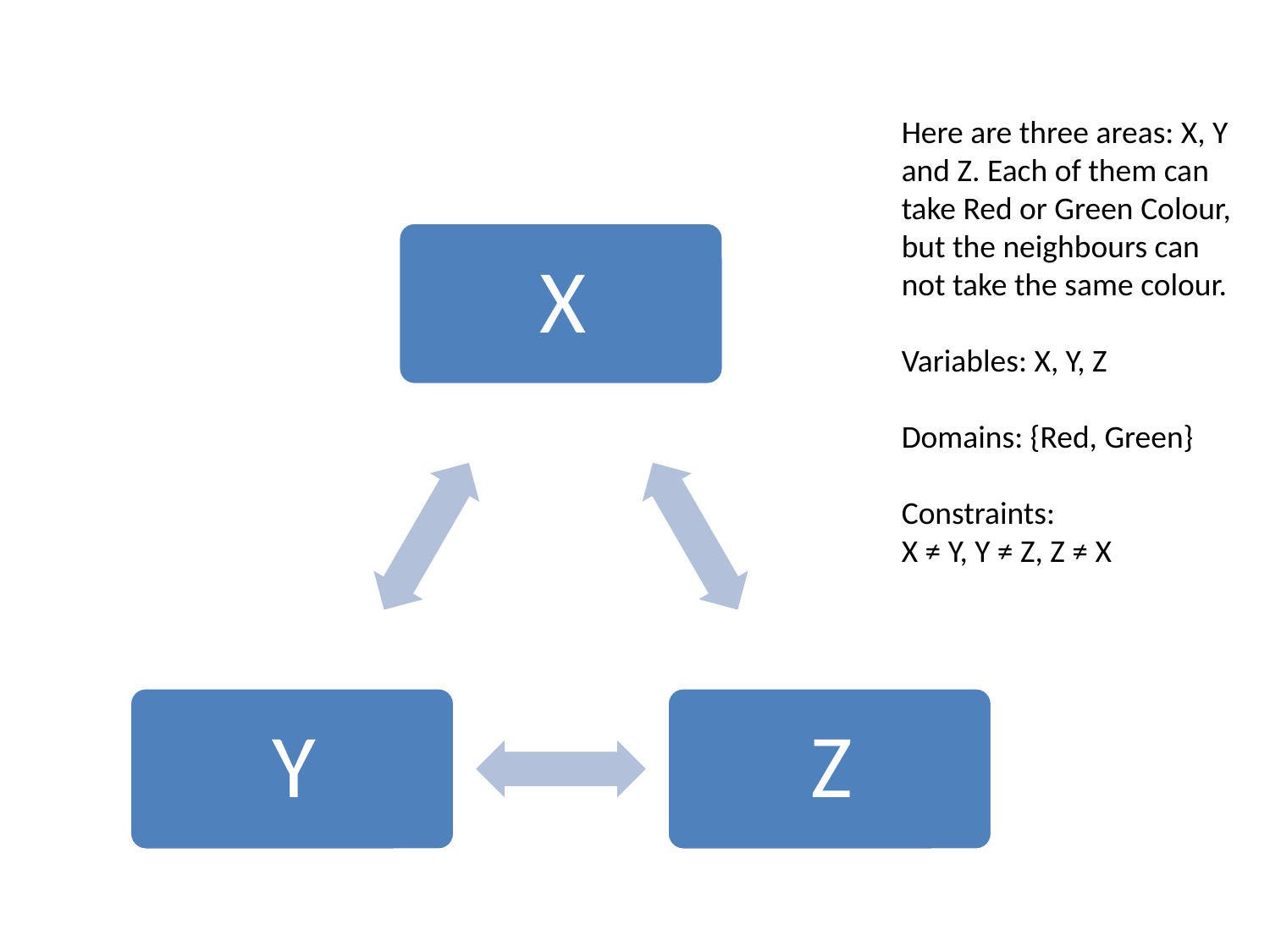

#
Here are three areas: X, Y and Z. Each of them can take Red or Green Colour, but the neighbours can not take the same colour.

Variables: X, Y, Z

Domains: {Red, Green}

Constraints:
X ≠ Y, Y ≠ Z, Z ≠ X
X

Z

Y